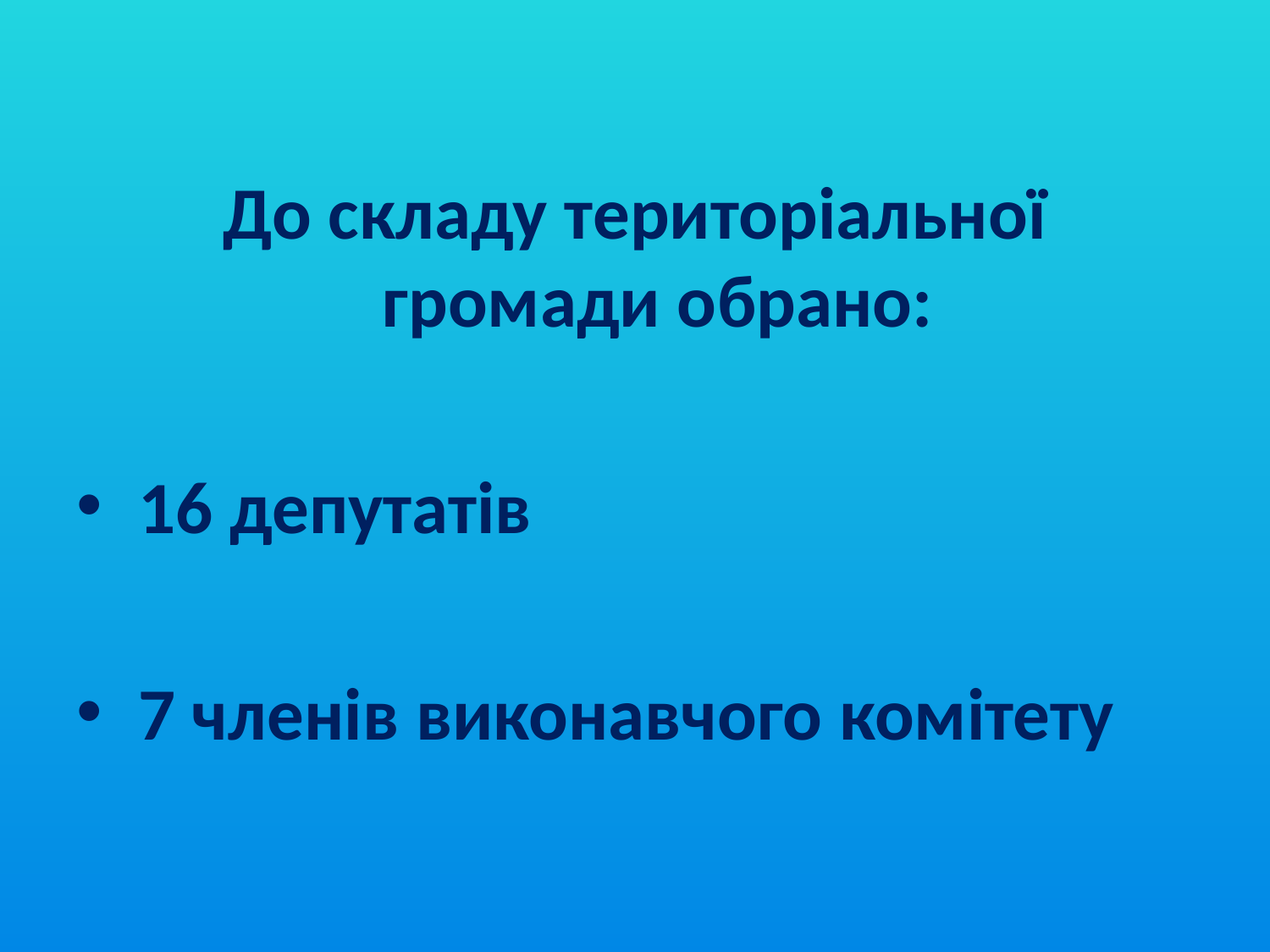

#
До складу територіальної громади обрано:

 16 депутатів

 7 членів виконавчого комітету